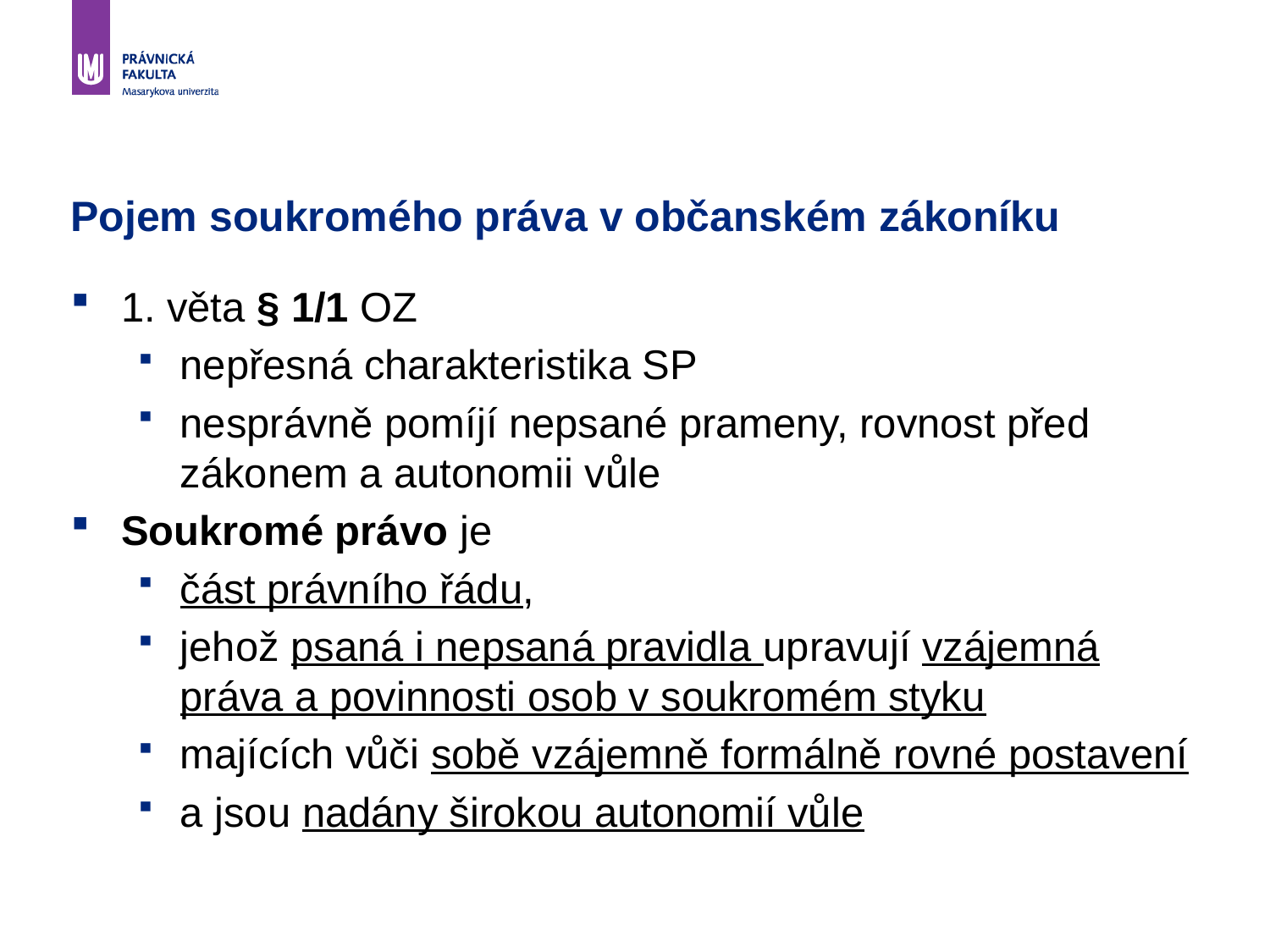

# Pojem soukromého práva v občanském zákoníku
1. věta § 1/1 OZ
nepřesná charakteristika SP
nesprávně pomíjí nepsané prameny, rovnost před zákonem a autonomii vůle
Soukromé právo je
část právního řádu,
jehož psaná i nepsaná pravidla upravují vzájemná práva a povinnosti osob v soukromém styku
majících vůči sobě vzájemně formálně rovné postavení
a jsou nadány širokou autonomií vůle